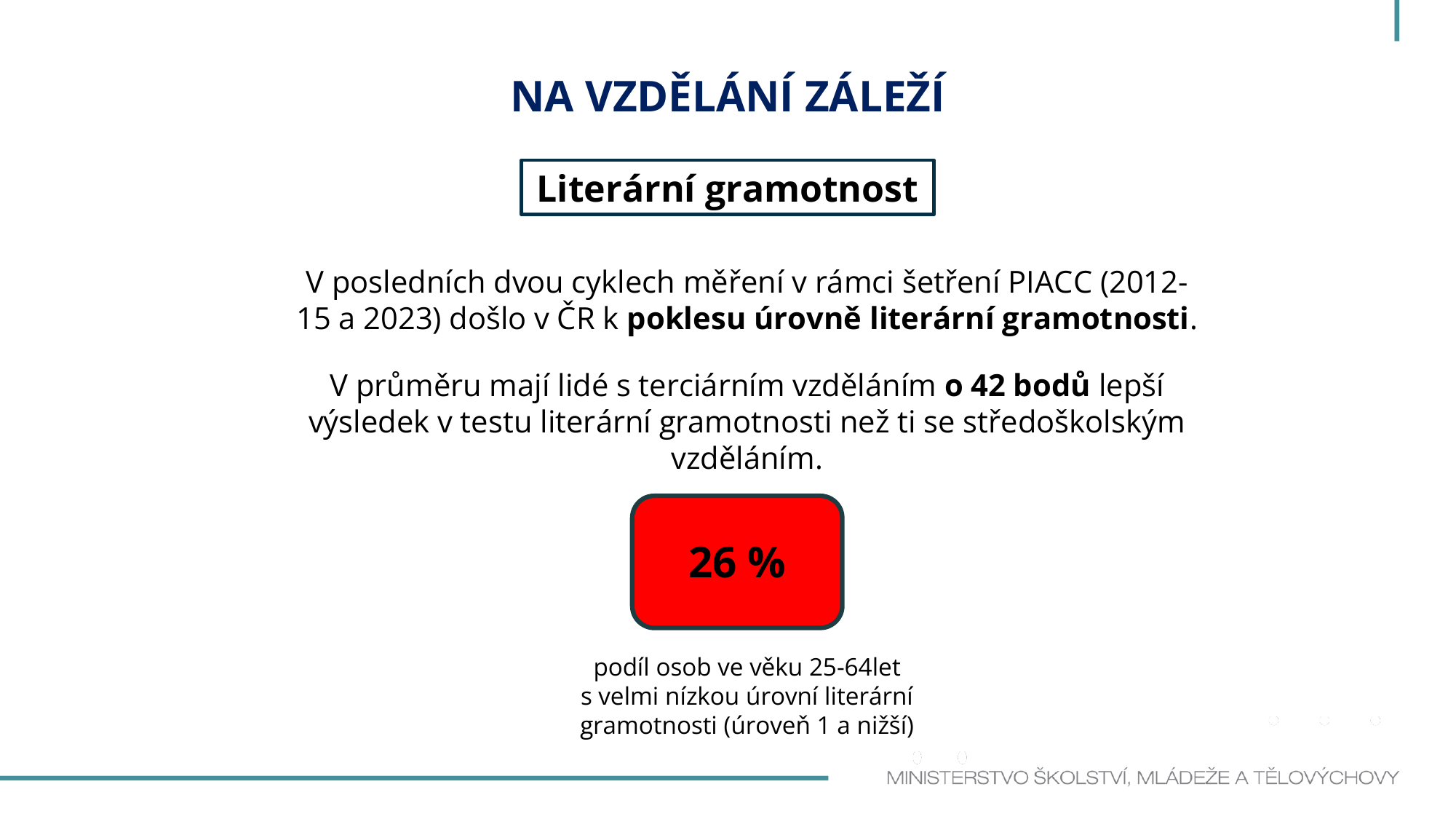

NA VZDĚLÁNÍ ZÁLEŽÍ
Literární gramotnost
V posledních dvou cyklech měření v rámci šetření PIACC (2012-15 a 2023) došlo v ČR k poklesu úrovně literární gramotnosti.
V průměru mají lidé s terciárním vzděláním o 42 bodů lepší výsledek v testu literární gramotnosti než ti se středoškolským vzděláním.

26 %
podíl osob ve věku 25-64let s velmi nízkou úrovní literární gramotnosti (úroveň 1 a nižší)